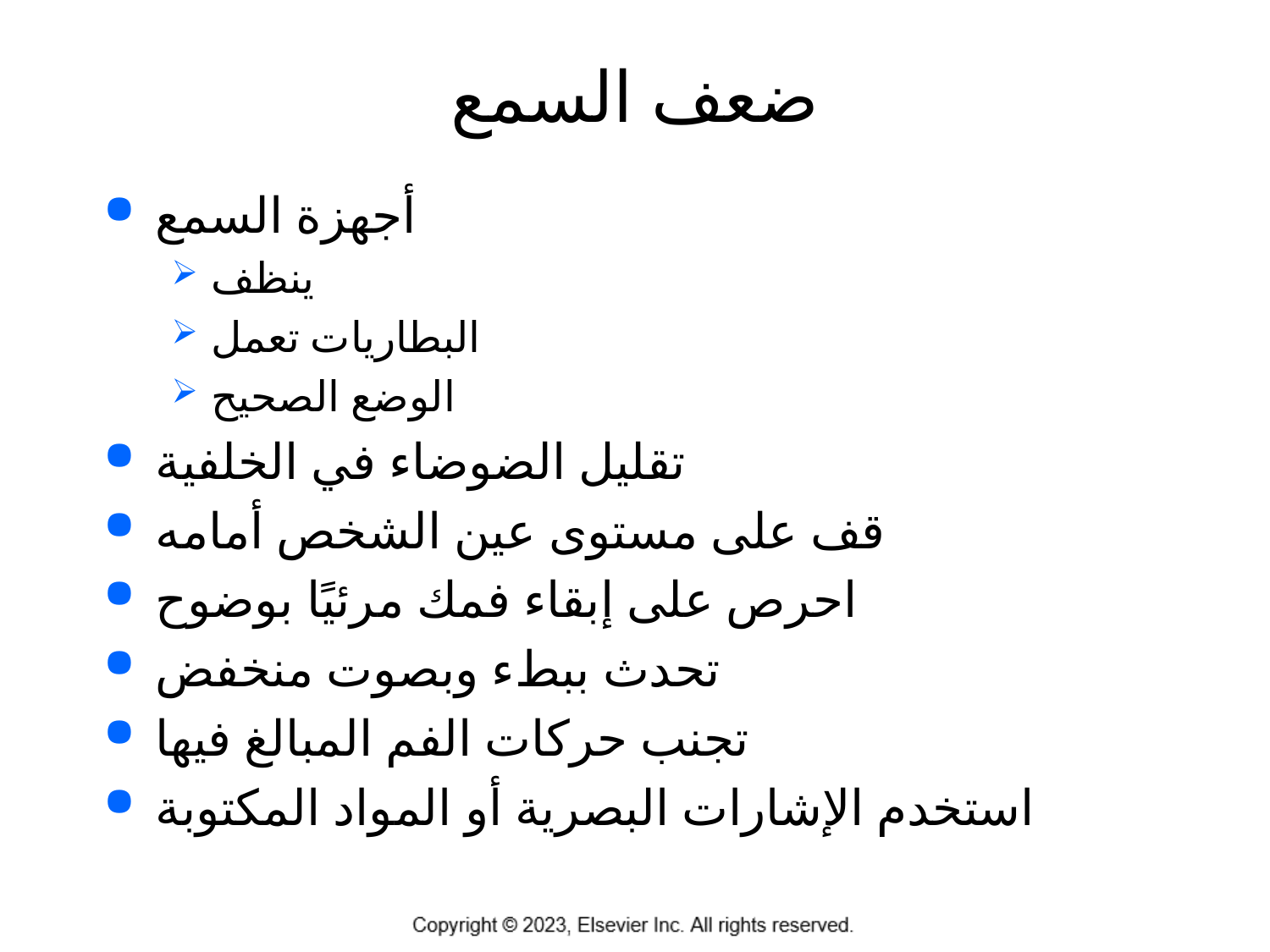

# ضعف السمع
أجهزة السمع
ينظف
البطاريات تعمل
الوضع الصحيح
تقليل الضوضاء في الخلفية
قف على مستوى عين الشخص أمامه
احرص على إبقاء فمك مرئيًا بوضوح
تحدث ببطء وبصوت منخفض
تجنب حركات الفم المبالغ فيها
استخدم الإشارات البصرية أو المواد المكتوبة